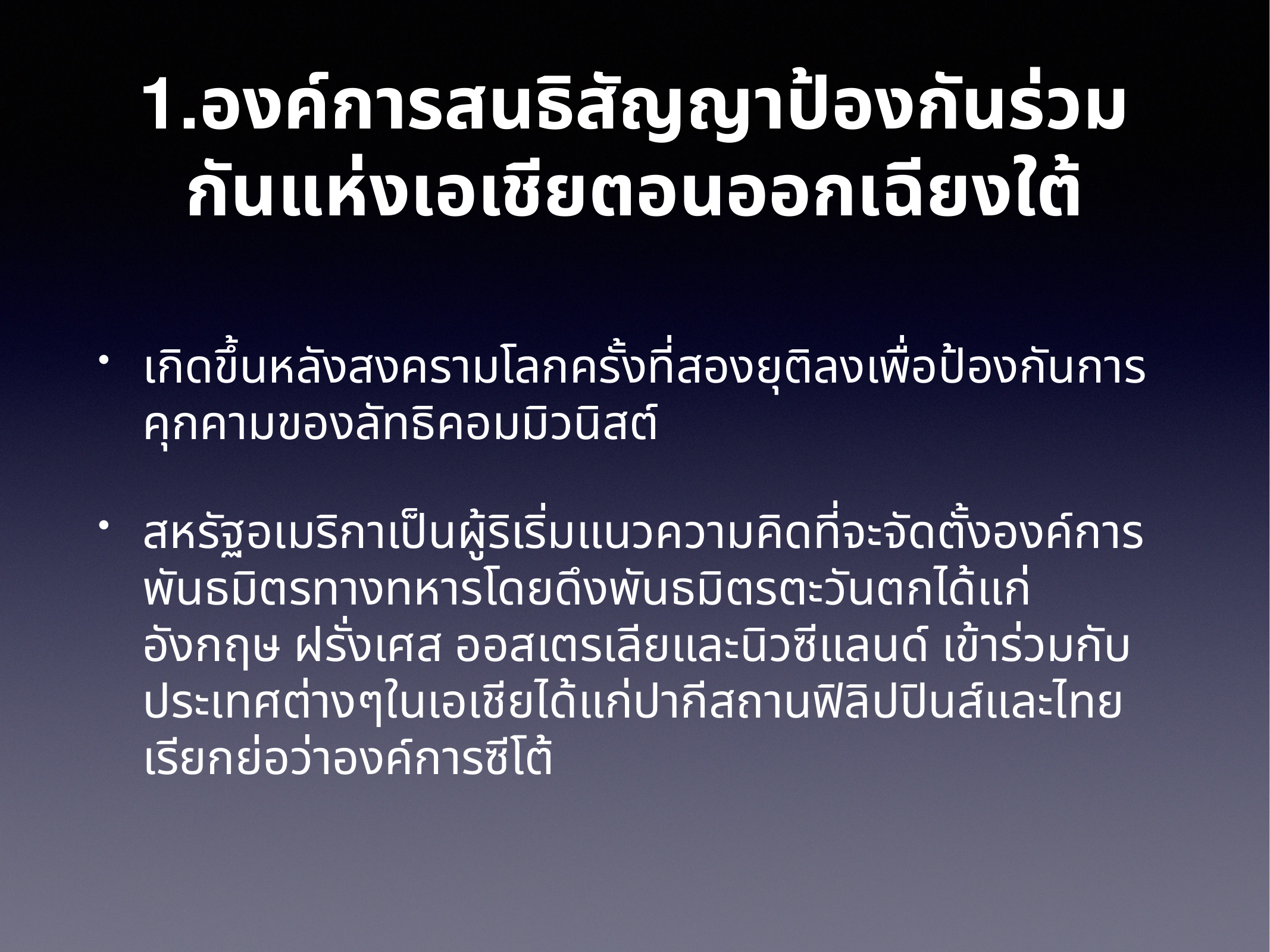

# 1.องค์การสนธิสัญญาป้องกันร่วมกันแห่งเอเชียตอนออกเฉียงใต้
เกิดขึ้นหลังสงครามโลกครั้งที่สองยุติลงเพื่อป้องกันการคุกคามของลัทธิคอมมิวนิสต์
สหรัฐอเมริกาเป็นผู้ริเริ่มแนวความคิดที่จะจัดตั้งองค์การพันธมิตรทางทหารโดยดึงพันธมิตรตะวันตกได้แก่ อังกฤษ ฝรั่งเศส ออสเตรเลียและนิวซีแลนด์ เข้าร่วมกับประเทศต่างๆในเอเชียได้แก่ปากีสถานฟิลิปปินส์และไทยเรียกย่อว่าองค์การซีโต้